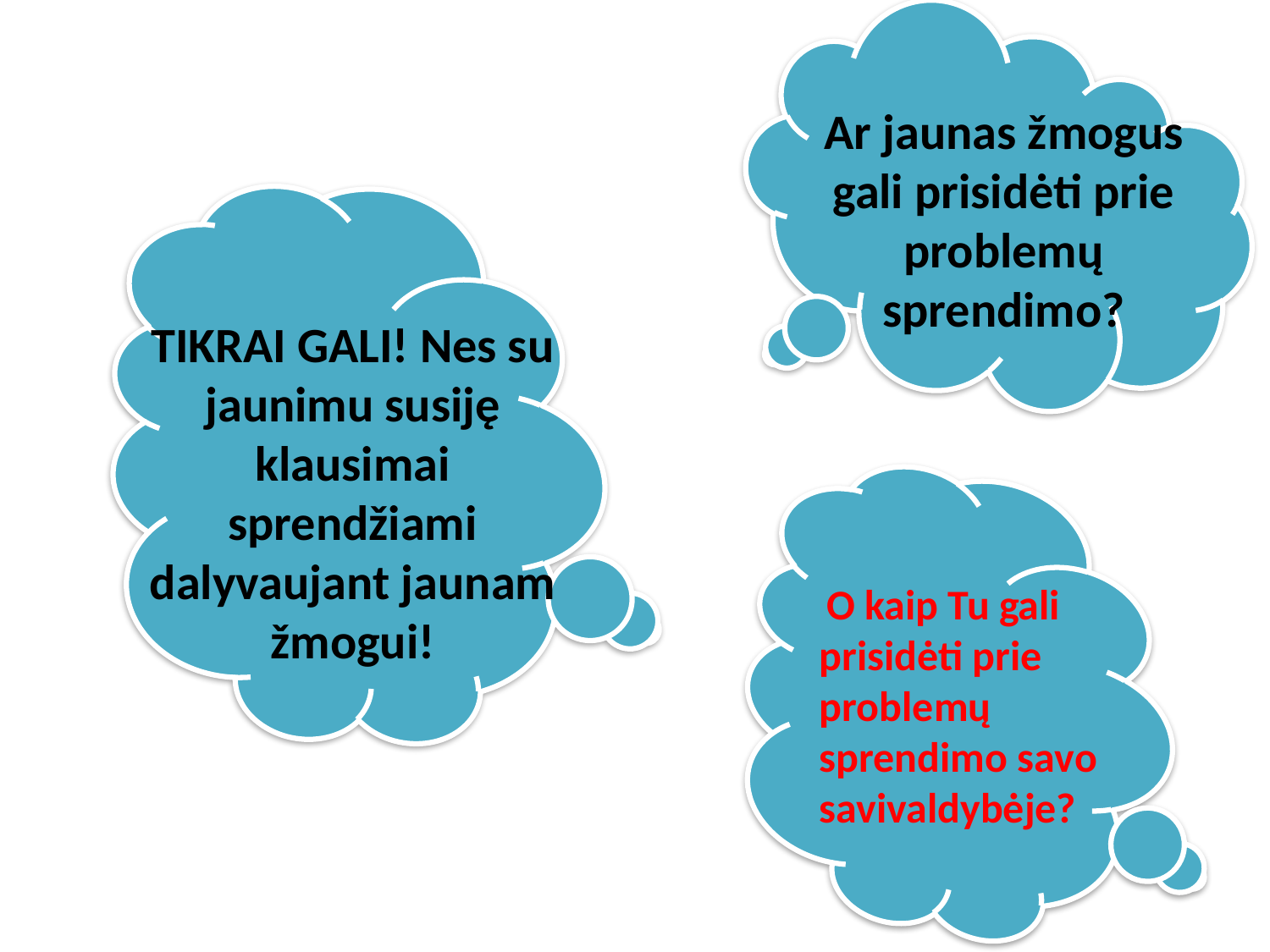

Ar jaunas žmogus gali prisidėti prie problemų sprendimo?

TIKRAI GALI! Nes su jaunimu susiję klausimai sprendžiami dalyvaujant jaunam žmogui!

 O kaip Tu gali prisidėti prie problemų sprendimo savo savivaldybėje?